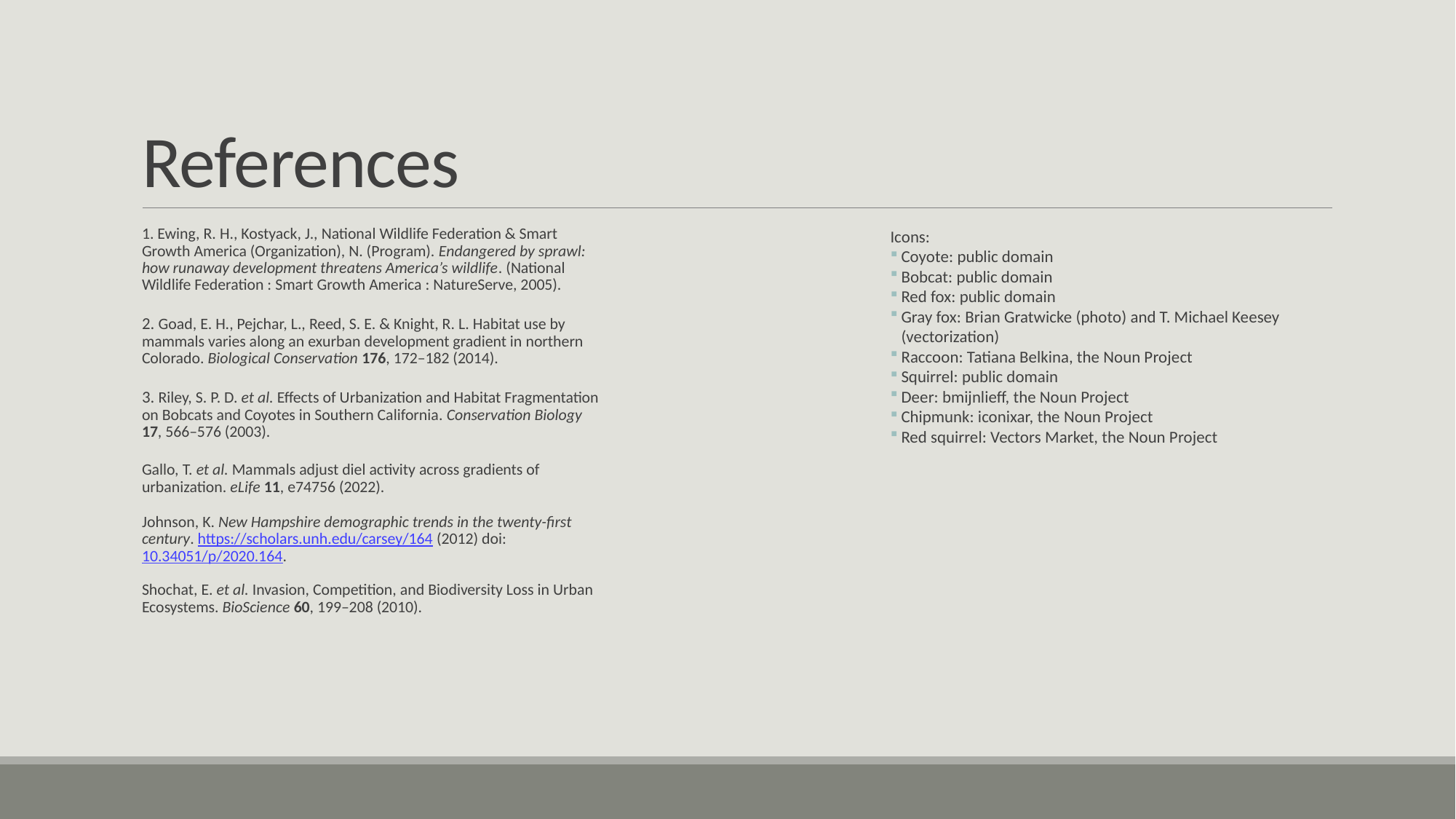

# References
1. Ewing, R. H., Kostyack, J., National Wildlife Federation & Smart Growth America (Organization), N. (Program). Endangered by sprawl: how runaway development threatens America’s wildlife. (National Wildlife Federation : Smart Growth America : NatureServe, 2005).
2. Goad, E. H., Pejchar, L., Reed, S. E. & Knight, R. L. Habitat use by mammals varies along an exurban development gradient in northern Colorado. Biological Conservation 176, 172–182 (2014).
3. Riley, S. P. D. et al. Effects of Urbanization and Habitat Fragmentation on Bobcats and Coyotes in Southern California. Conservation Biology 17, 566–576 (2003).

Gallo, T. et al. Mammals adjust diel activity across gradients of urbanization. eLife 11, e74756 (2022).

Johnson, K. New Hampshire demographic trends in the twenty-first century. https://scholars.unh.edu/carsey/164 (2012) doi:10.34051/p/2020.164.

Shochat, E. et al. Invasion, Competition, and Biodiversity Loss in Urban Ecosystems. BioScience 60, 199–208 (2010).

Icons:
Coyote: public domain
Bobcat: public domain
Red fox: public domain
Gray fox: Brian Gratwicke (photo) and T. Michael Keesey (vectorization)
Raccoon: Tatiana Belkina, the Noun Project
Squirrel: public domain
Deer: bmijnlieff, the Noun Project
Chipmunk: iconixar, the Noun Project
Red squirrel: Vectors Market, the Noun Project